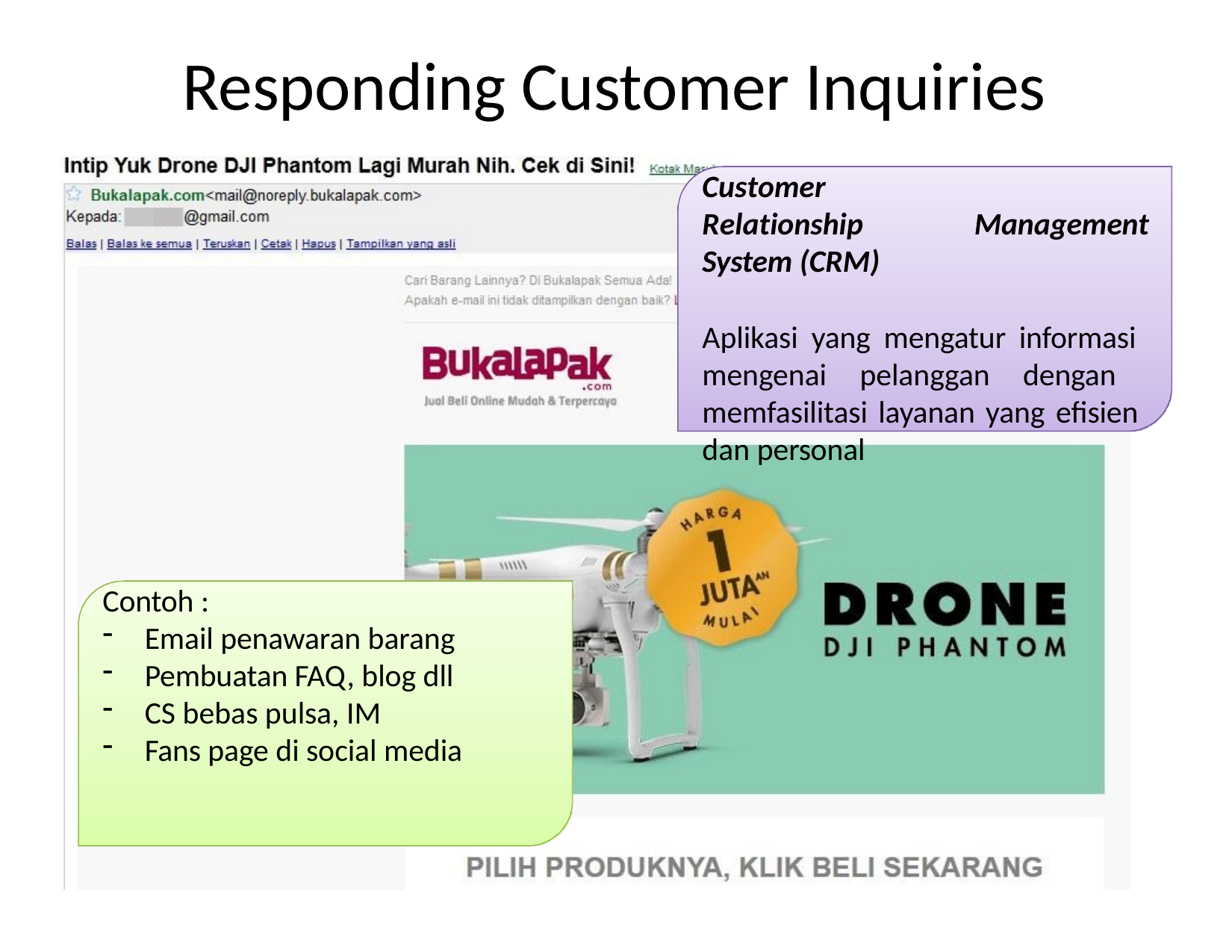

# Responding Customer Inquiries

Customer	Relationship  Management System (CRM)

Aplikasi yang mengatur informasi  mengenai pelanggan dengan  memfasilitasi layanan yang efisien  dan personal

Contoh :
Email penawaran barang
Pembuatan FAQ, blog dll
CS bebas pulsa, IM
Fans page di social media